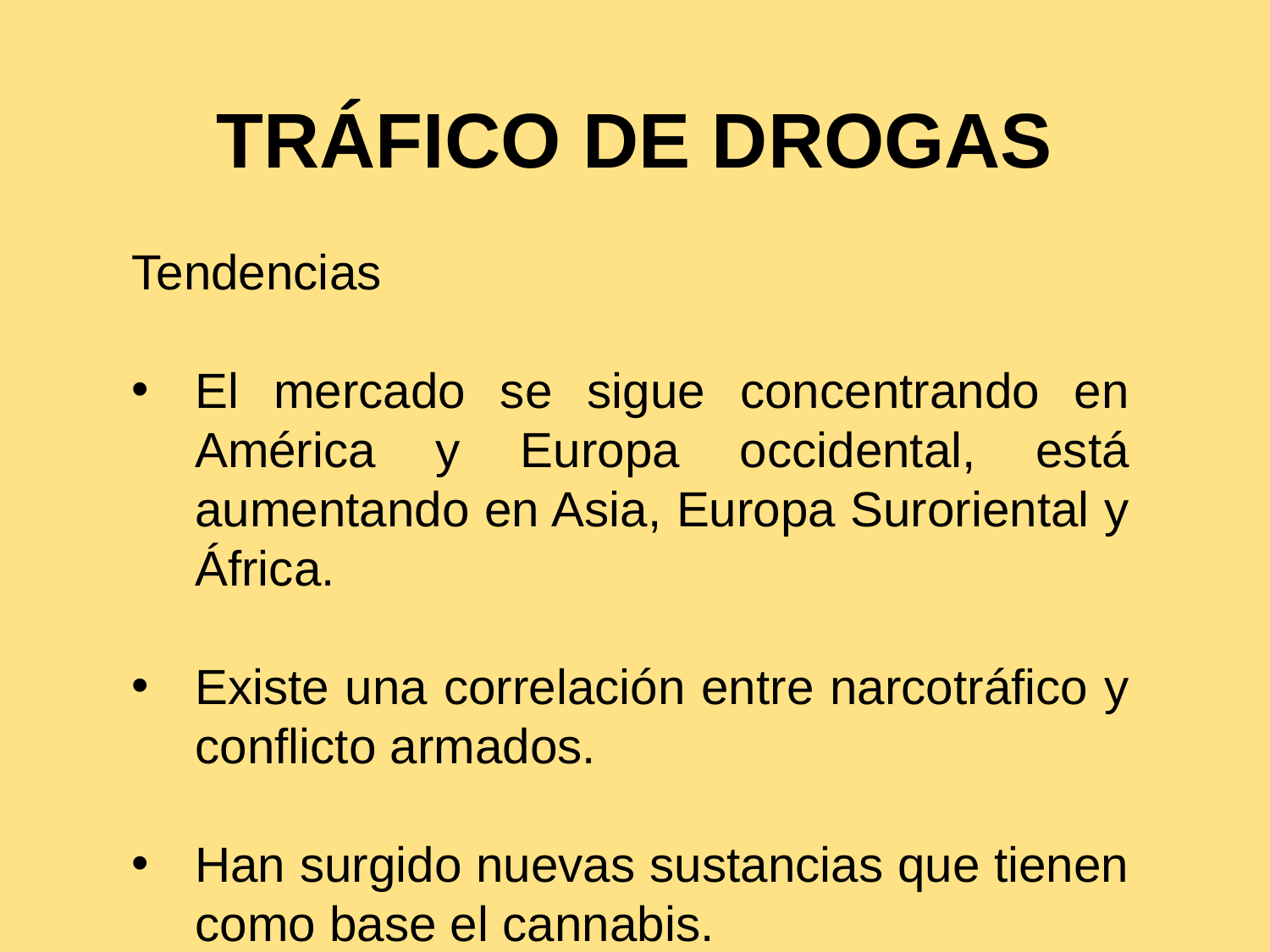

# TRÁFICO DE DROGAS
Tendencias

El mercado se sigue concentrando en América y Europa occidental, está aumentando en Asia, Europa Suroriental y África.

Existe una correlación entre narcotráfico y conflicto armados.

Han surgido nuevas sustancias que tienen como base el cannabis.